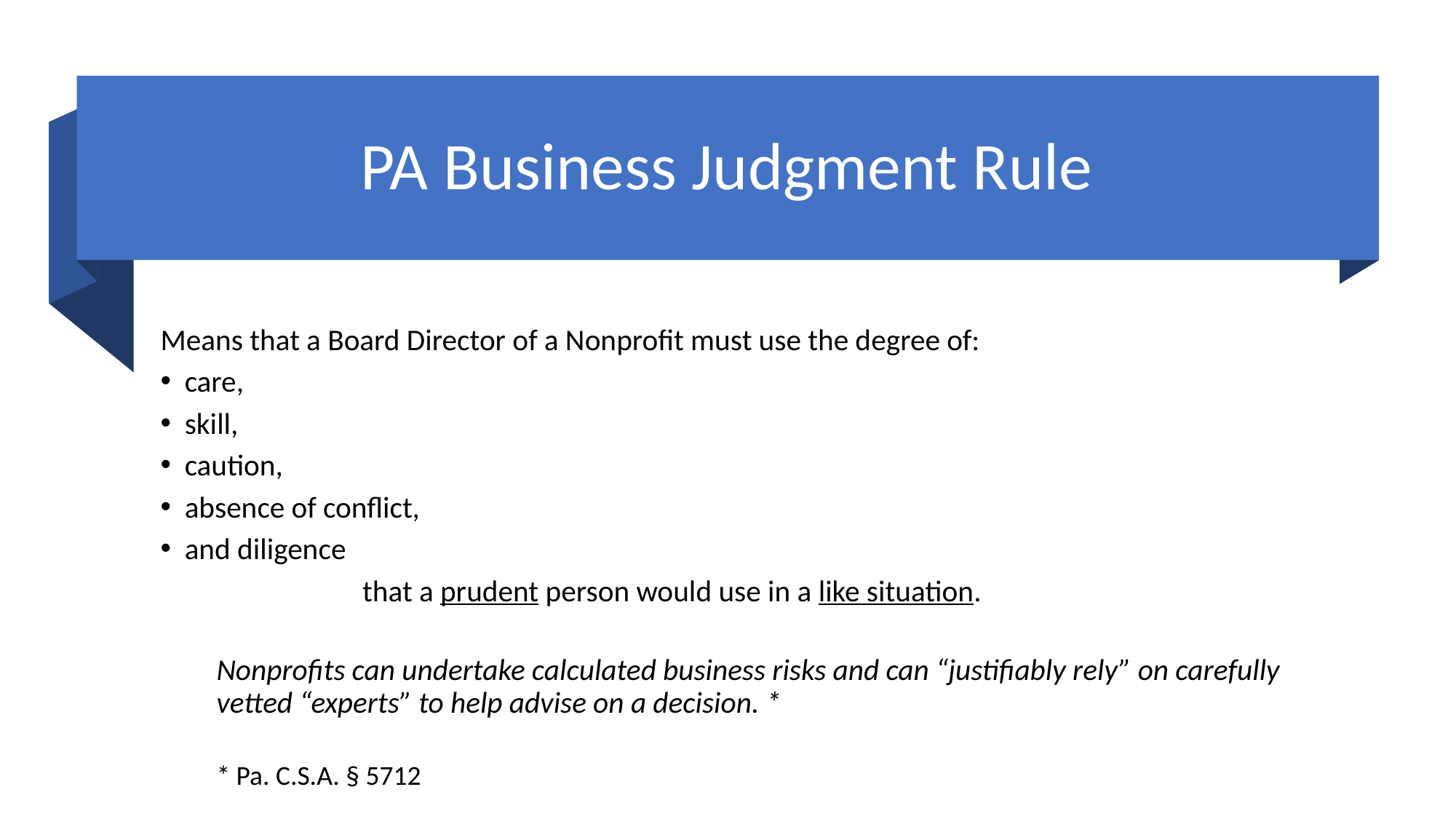

# PA Business Judgment Rule

Means that a Board Director of a Nonprofit must use the degree of:
care,
skill,
caution,
absence of conflict,
and diligence
                              that a prudent person would use in a like situation.

Nonprofits can undertake calculated business risks and can “justifiably rely” on carefully vetted “experts” to help advise on a decision. *

* Pa. C.S.A. § 5712

26